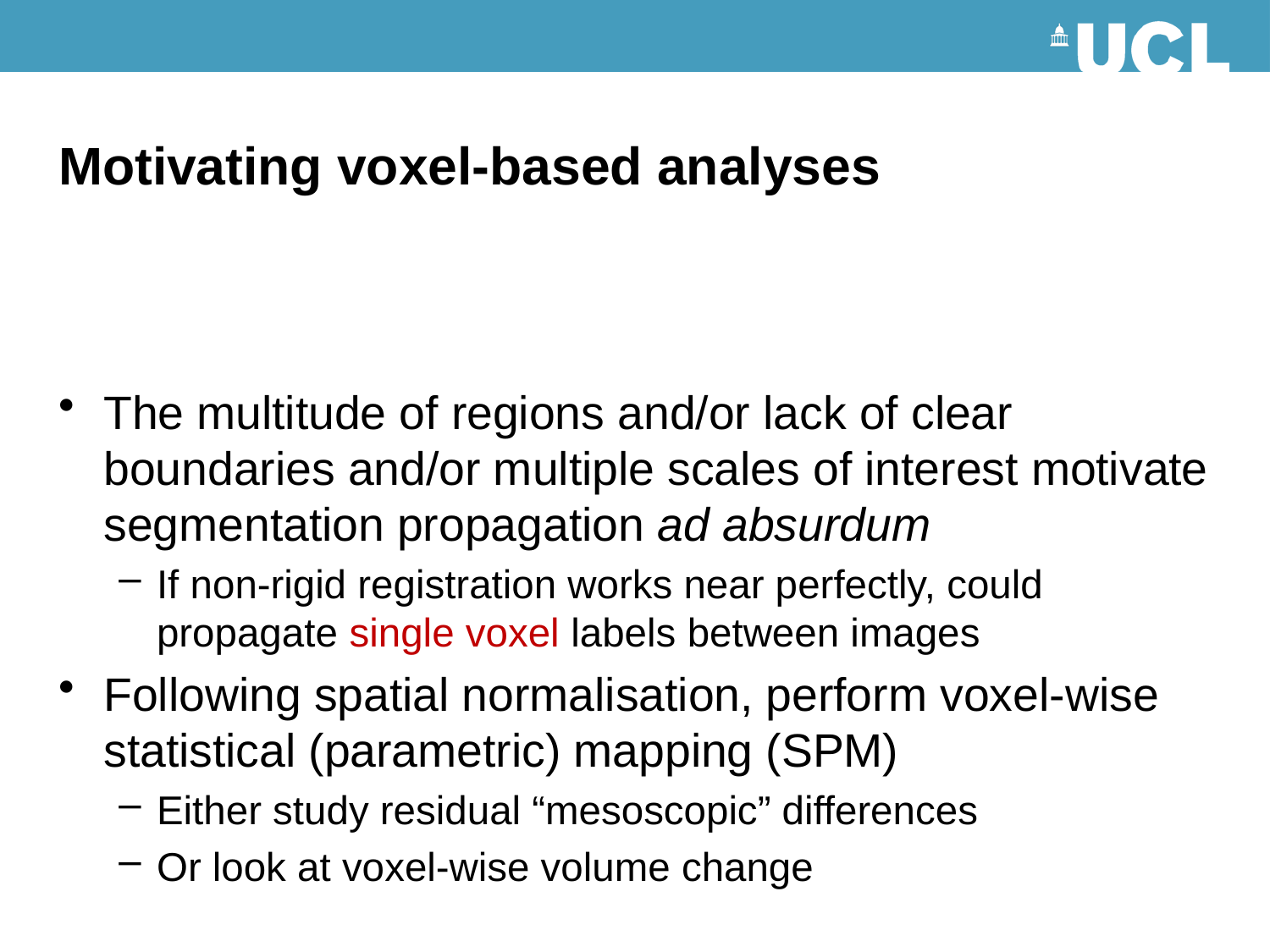

# Motivating voxel-based analyses
The multitude of regions and/or lack of clear boundaries and/or multiple scales of interest motivate segmentation propagation ad absurdum
If non-rigid registration works near perfectly, could propagate single voxel labels between images
Following spatial normalisation, perform voxel-wise statistical (parametric) mapping (SPM)
Either study residual “mesoscopic” differences
Or look at voxel-wise volume change